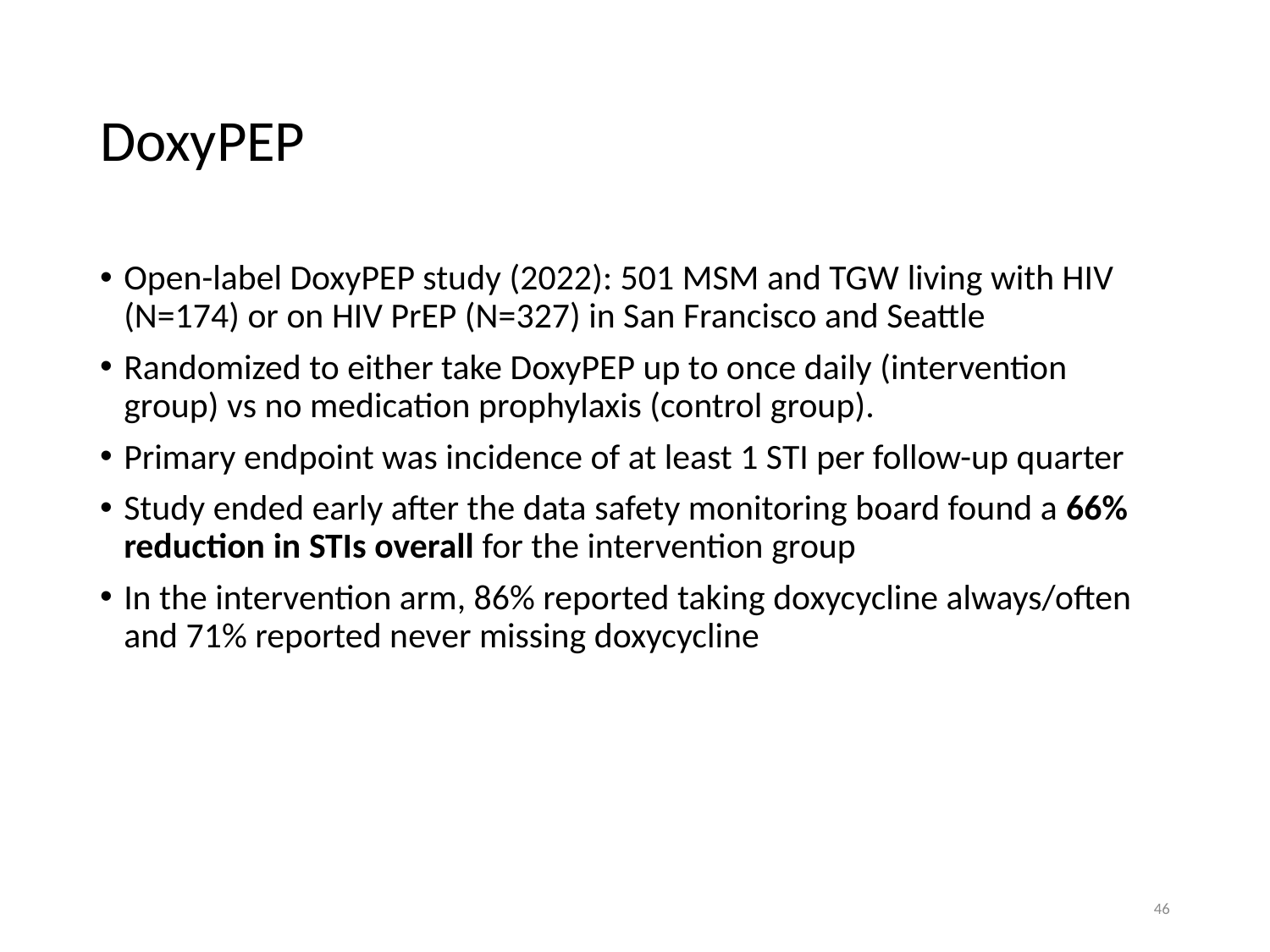

# DoxyPEP
Open-label DoxyPEP study (2022): 501 MSM and TGW living with HIV (N=174) or on HIV PrEP (N=327) in San Francisco and Seattle
Randomized to either take DoxyPEP up to once daily (intervention group) vs no medication prophylaxis (control group).
Primary endpoint was incidence of at least 1 STI per follow-up quarter
Study ended early after the data safety monitoring board found a 66% reduction in STIs overall for the intervention group
In the intervention arm, 86% reported taking doxycycline always/often and 71% reported never missing doxycycline
46